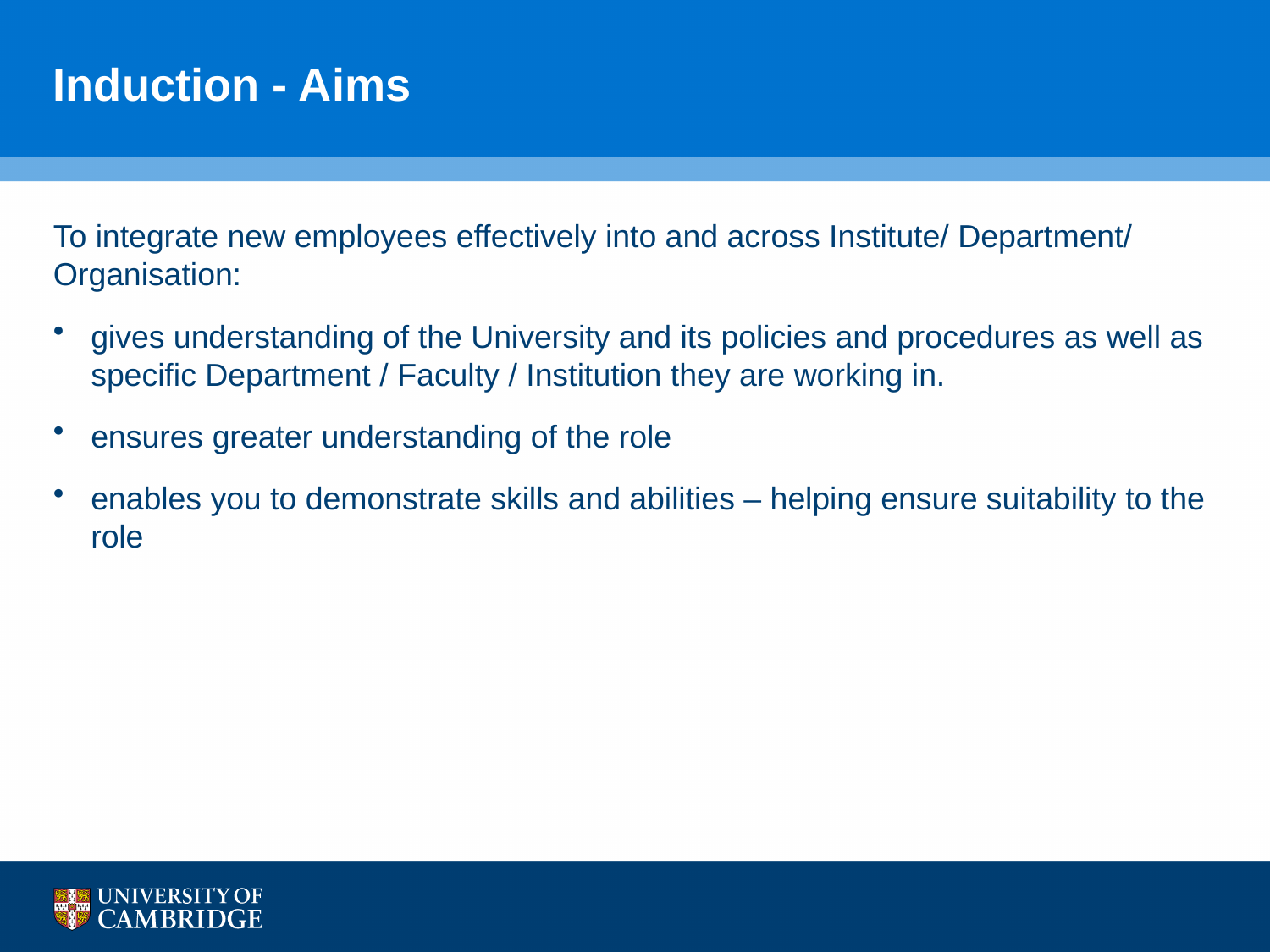

# Induction - Aims
To integrate new employees effectively into and across Institute/ Department/ Organisation:
gives understanding of the University and its policies and procedures as well as specific Department / Faculty / Institution they are working in.
ensures greater understanding of the role
enables you to demonstrate skills and abilities – helping ensure suitability to the role